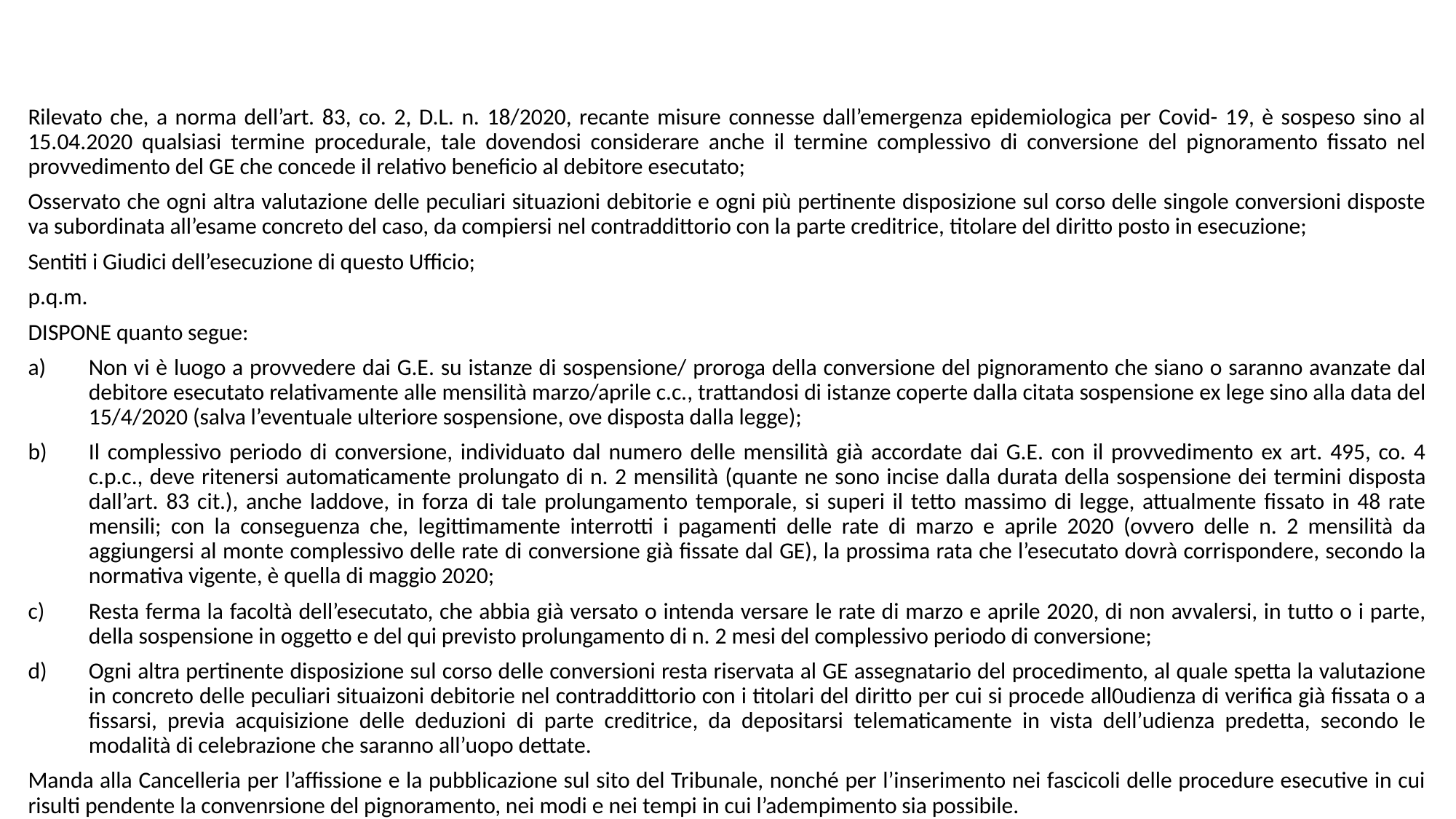

Rilevato che, a norma dell’art. 83, co. 2, D.L. n. 18/2020, recante misure connesse dall’emergenza epidemiologica per Covid- 19, è sospeso sino al 15.04.2020 qualsiasi termine procedurale, tale dovendosi considerare anche il termine complessivo di conversione del pignoramento fissato nel provvedimento del GE che concede il relativo beneficio al debitore esecutato;
Osservato che ogni altra valutazione delle peculiari situazioni debitorie e ogni più pertinente disposizione sul corso delle singole conversioni disposte va subordinata all’esame concreto del caso, da compiersi nel contraddittorio con la parte creditrice, titolare del diritto posto in esecuzione;
Sentiti i Giudici dell’esecuzione di questo Ufficio;
p.q.m.
DISPONE quanto segue:
Non vi è luogo a provvedere dai G.E. su istanze di sospensione/ proroga della conversione del pignoramento che siano o saranno avanzate dal debitore esecutato relativamente alle mensilità marzo/aprile c.c., trattandosi di istanze coperte dalla citata sospensione ex lege sino alla data del 15/4/2020 (salva l’eventuale ulteriore sospensione, ove disposta dalla legge);
Il complessivo periodo di conversione, individuato dal numero delle mensilità già accordate dai G.E. con il provvedimento ex art. 495, co. 4 c.p.c., deve ritenersi automaticamente prolungato di n. 2 mensilità (quante ne sono incise dalla durata della sospensione dei termini disposta dall’art. 83 cit.), anche laddove, in forza di tale prolungamento temporale, si superi il tetto massimo di legge, attualmente fissato in 48 rate mensili; con la conseguenza che, legittimamente interrotti i pagamenti delle rate di marzo e aprile 2020 (ovvero delle n. 2 mensilità da aggiungersi al monte complessivo delle rate di conversione già fissate dal GE), la prossima rata che l’esecutato dovrà corrispondere, secondo la normativa vigente, è quella di maggio 2020;
Resta ferma la facoltà dell’esecutato, che abbia già versato o intenda versare le rate di marzo e aprile 2020, di non avvalersi, in tutto o i parte, della sospensione in oggetto e del qui previsto prolungamento di n. 2 mesi del complessivo periodo di conversione;
Ogni altra pertinente disposizione sul corso delle conversioni resta riservata al GE assegnatario del procedimento, al quale spetta la valutazione in concreto delle peculiari situaizoni debitorie nel contraddittorio con i titolari del diritto per cui si procede all0udienza di verifica già fissata o a fissarsi, previa acquisizione delle deduzioni di parte creditrice, da depositarsi telematicamente in vista dell’udienza predetta, secondo le modalità di celebrazione che saranno all’uopo dettate.
Manda alla Cancelleria per l’affissione e la pubblicazione sul sito del Tribunale, nonché per l’inserimento nei fascicoli delle procedure esecutive in cui risulti pendente la convenrsione del pignoramento, nei modi e nei tempi in cui l’adempimento sia possibile.